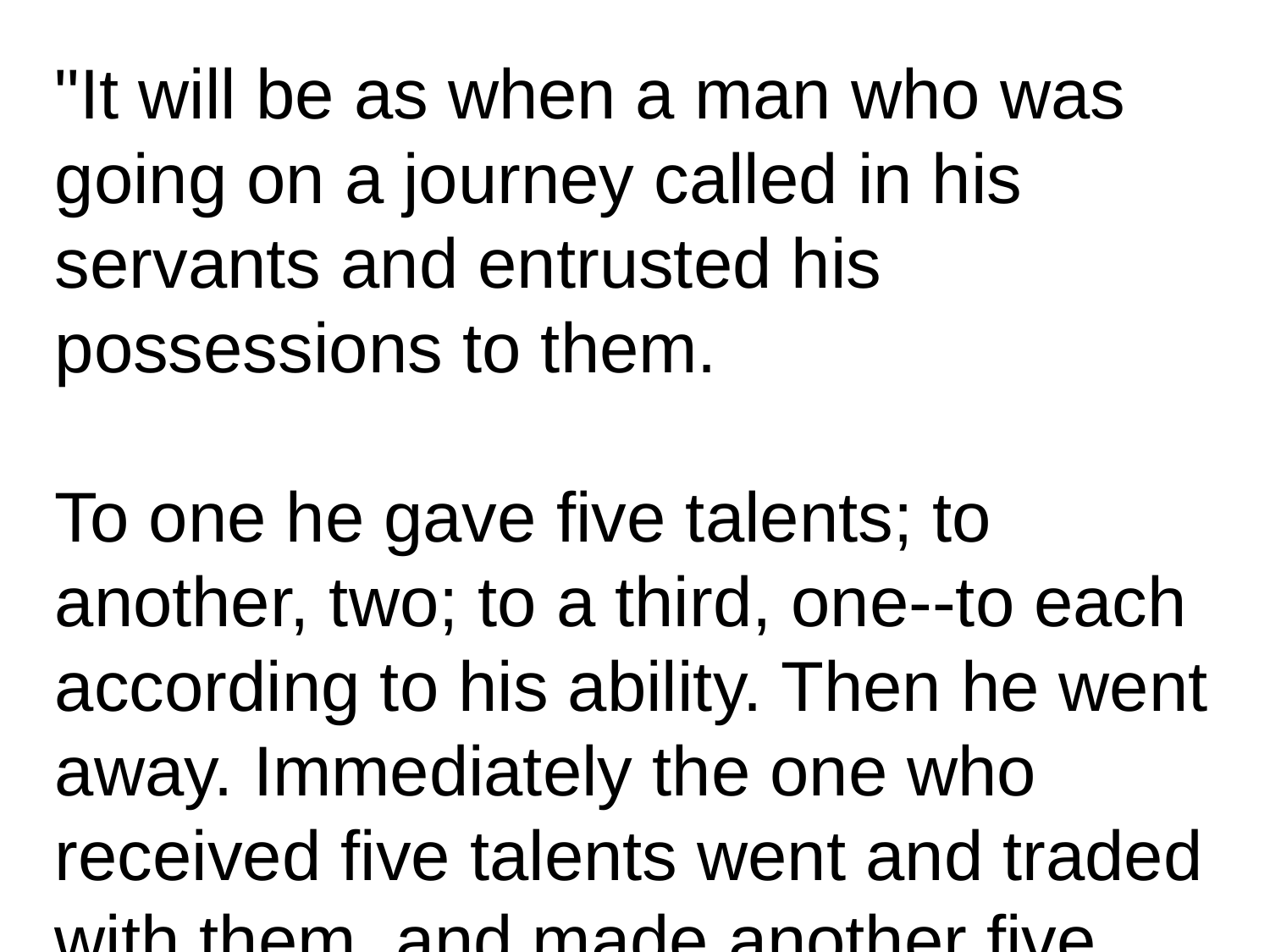

"It will be as when a man who was going on a journey called in his servants and entrusted his possessions to them.

To one he gave five talents; to another, two; to a third, one--to each according to his ability. Then he went away. Immediately the one who received five talents went and traded with them, and made another five.